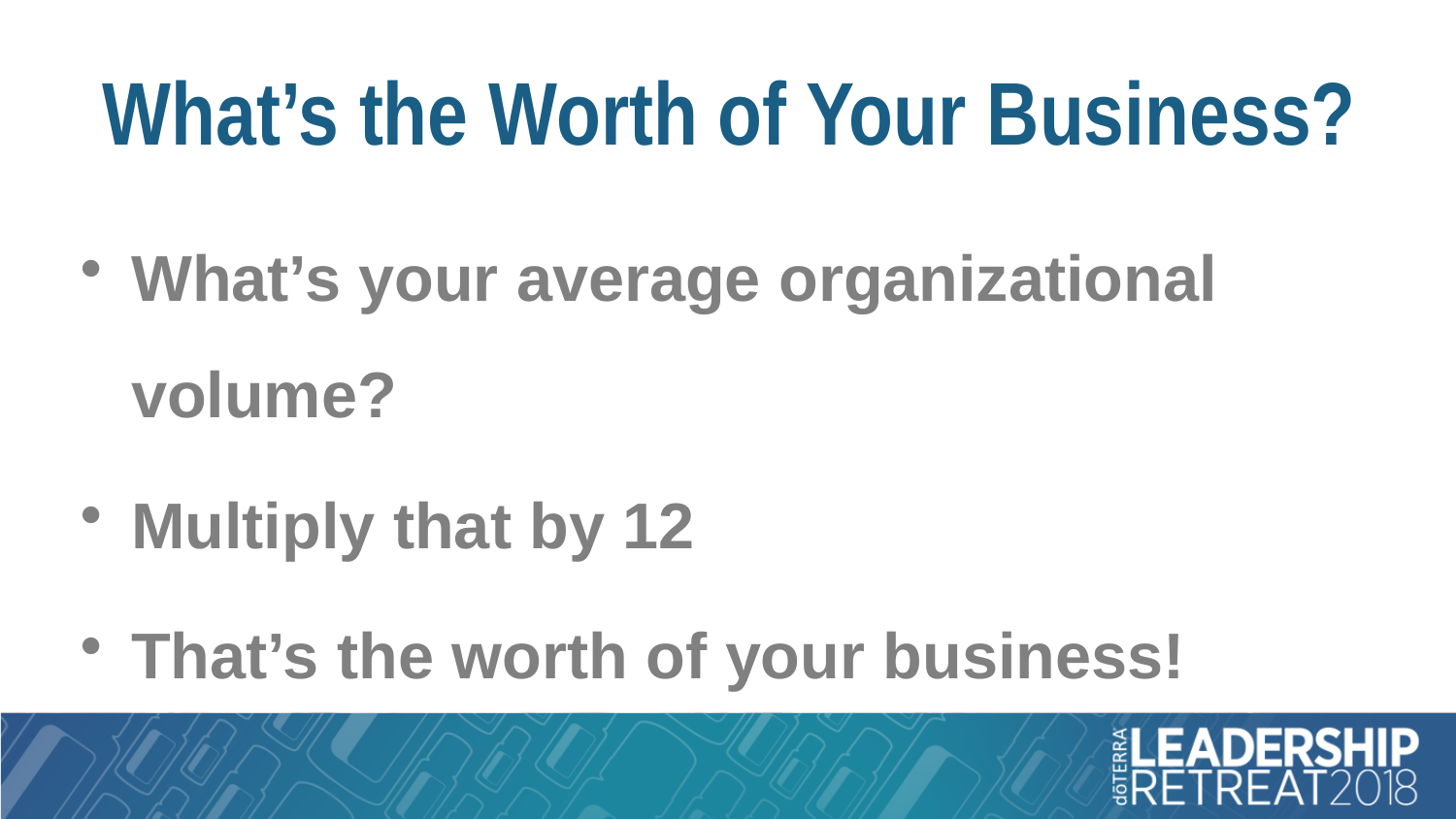

What’s the Worth of Your Business?
What’s your average organizational volume?
Multiply that by 12
That’s the worth of your business!